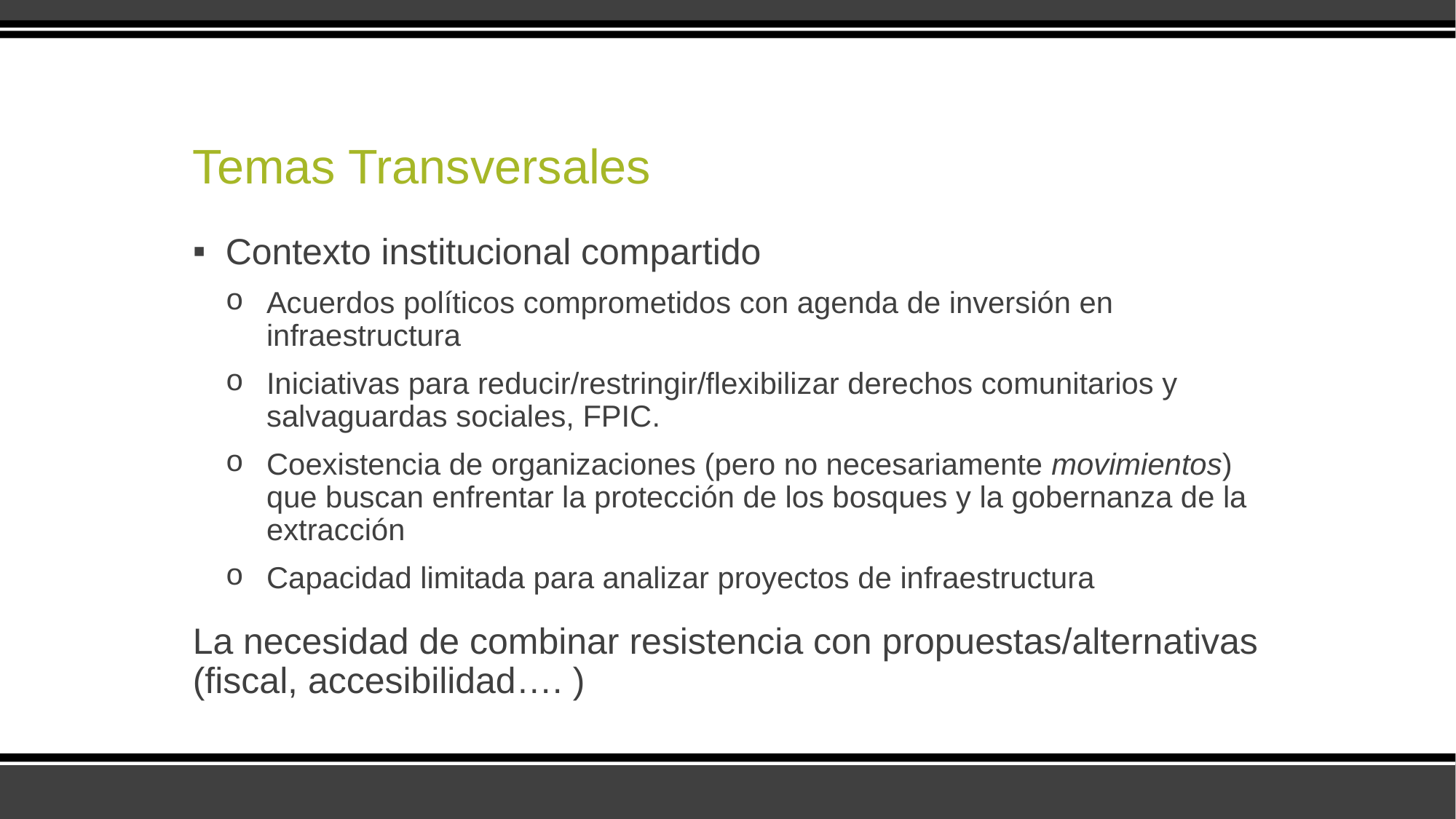

# Temas Transversales
Contexto institucional compartido
Acuerdos políticos comprometidos con agenda de inversión en infraestructura
Iniciativas para reducir/restringir/flexibilizar derechos comunitarios y salvaguardas sociales, FPIC.
Coexistencia de organizaciones (pero no necesariamente movimientos) que buscan enfrentar la protección de los bosques y la gobernanza de la extracción
Capacidad limitada para analizar proyectos de infraestructura
La necesidad de combinar resistencia con propuestas/alternativas (fiscal, accesibilidad…. )